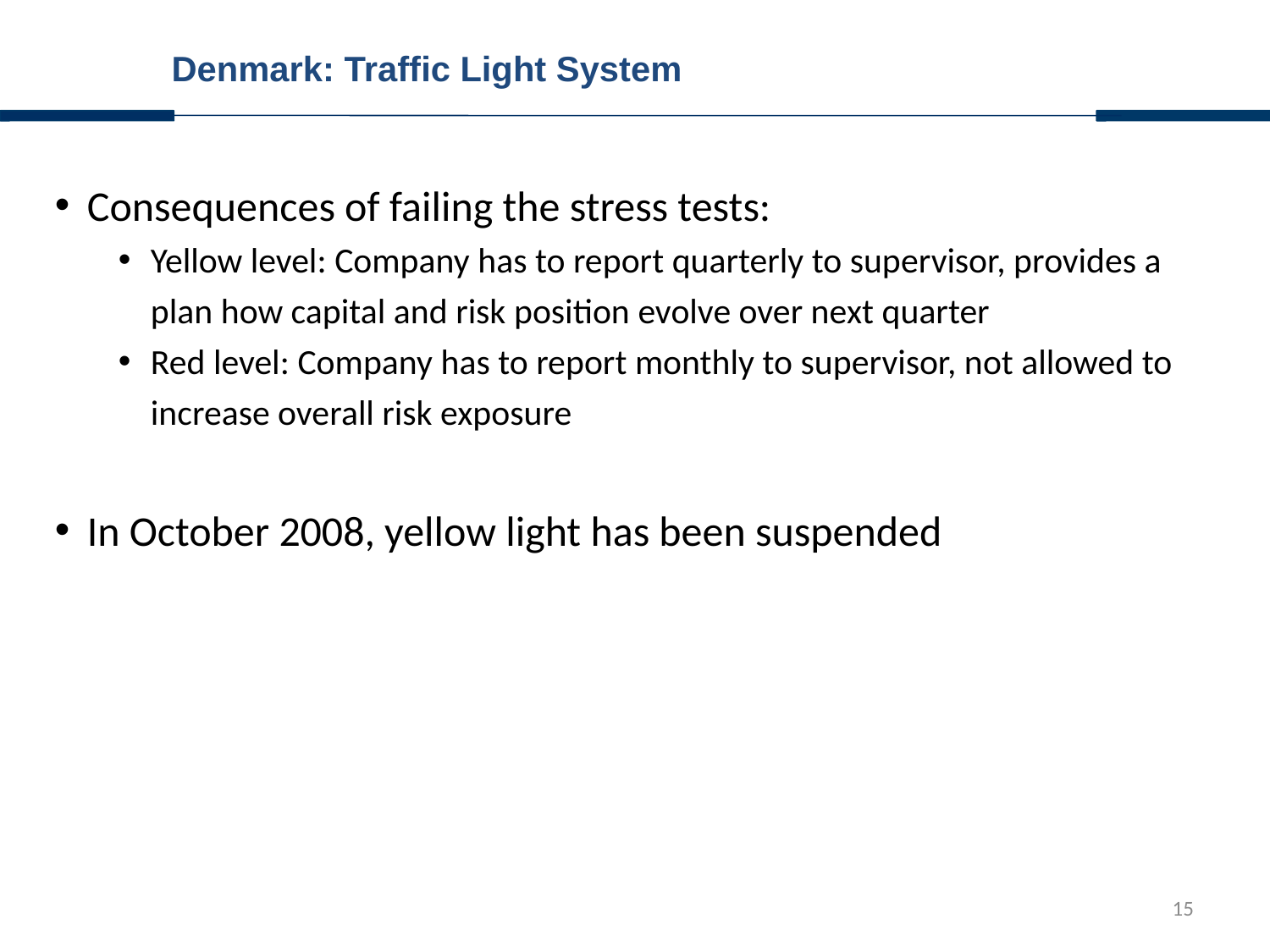

Denmark: Traffic Light System
Consequences of failing the stress tests:
Yellow level: Company has to report quarterly to supervisor, provides a plan how capital and risk position evolve over next quarter
Red level: Company has to report monthly to supervisor, not allowed to increase overall risk exposure

In October 2008, yellow light has been suspended